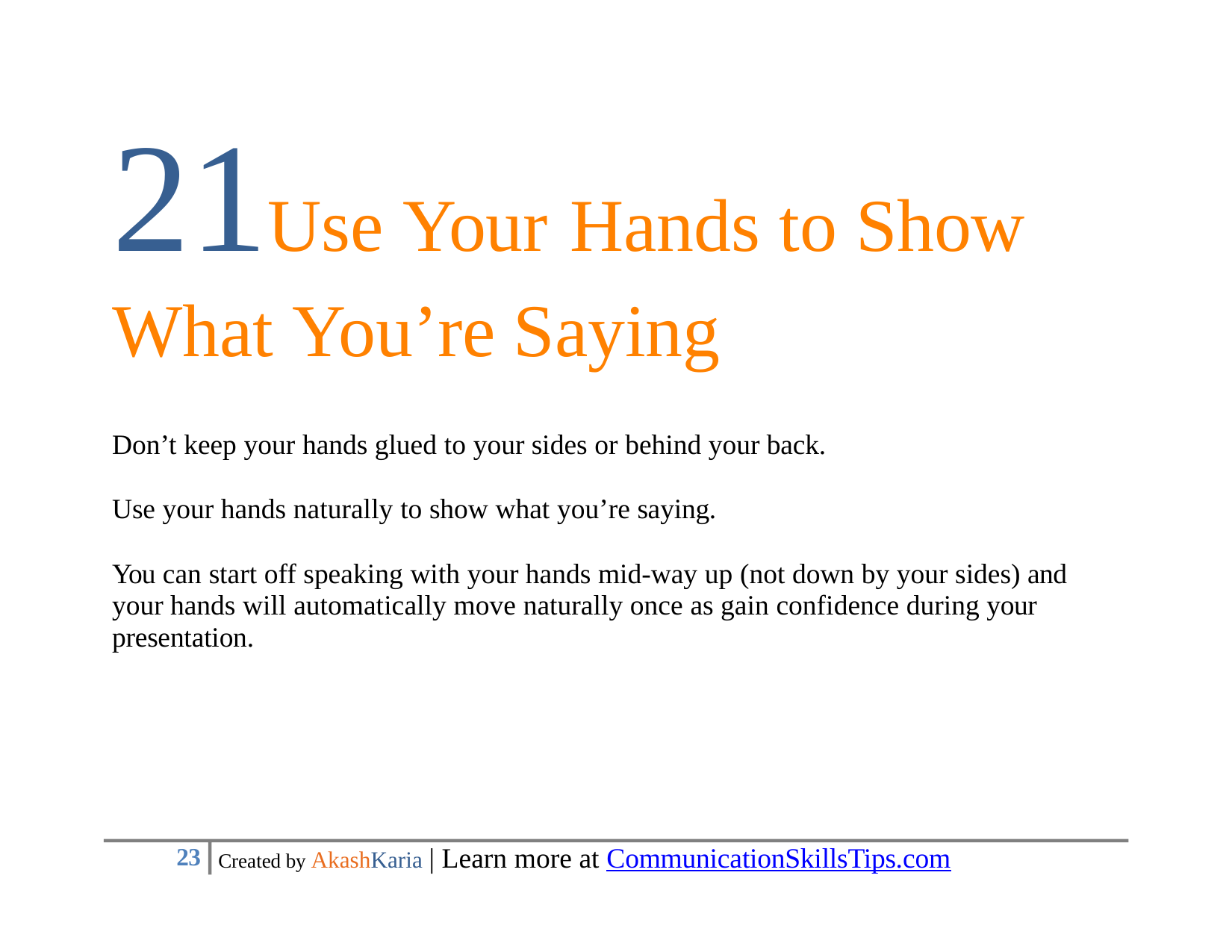

# 21Use Your	Hands	to	Show What You’re	Saying
Don’t keep your hands glued to your sides or behind your back.
Use your hands naturally to show what you’re saying.

You can start off speaking with your hands mid-way up (not down by your sides) and your hands will automatically move naturally once as gain confidence during your presentation.
Created by AkashKaria | Learn more at CommunicationSkillsTips.com
23